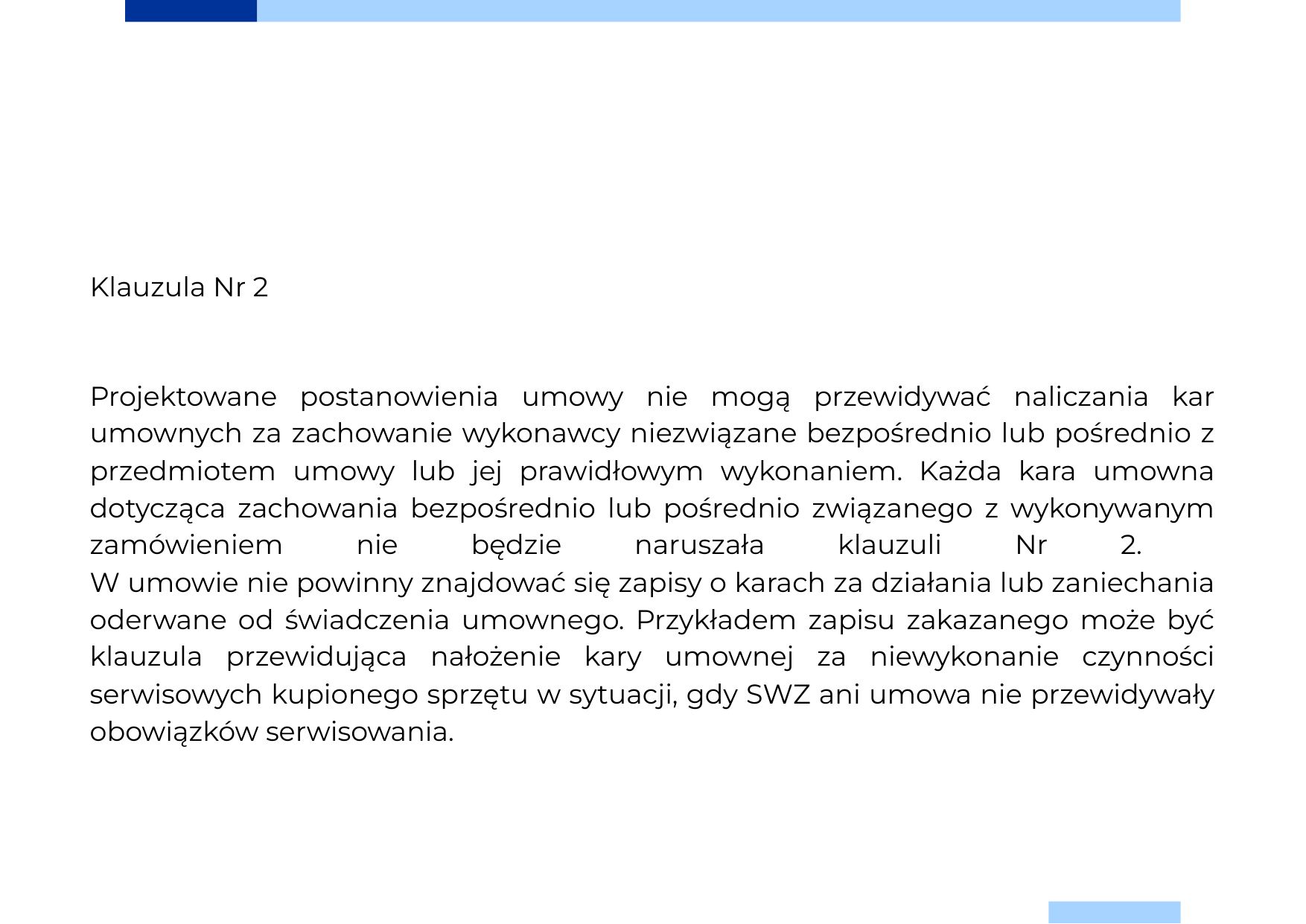

Klauzula Nr 2

Projektowane postanowienia umowy nie mogą przewidywać naliczania kar umownych za zachowanie wykonawcy niezwiązane bezpośrednio lub pośrednio z przedmiotem umowy lub jej prawidłowym wykonaniem. Każda kara umowna dotycząca zachowania bezpośrednio lub pośrednio związanego z wykonywanym zamówieniem nie będzie naruszała klauzuli Nr 2.
W umowie nie powinny znajdować się zapisy o karach za działania lub zaniechania oderwane od świadczenia umownego. Przykładem zapisu zakazanego może być klauzula przewidująca nałożenie kary umownej za niewykonanie czynności serwisowych kupionego sprzętu w sytuacji, gdy SWZ ani umowa nie przewidywały obowiązków serwisowania.